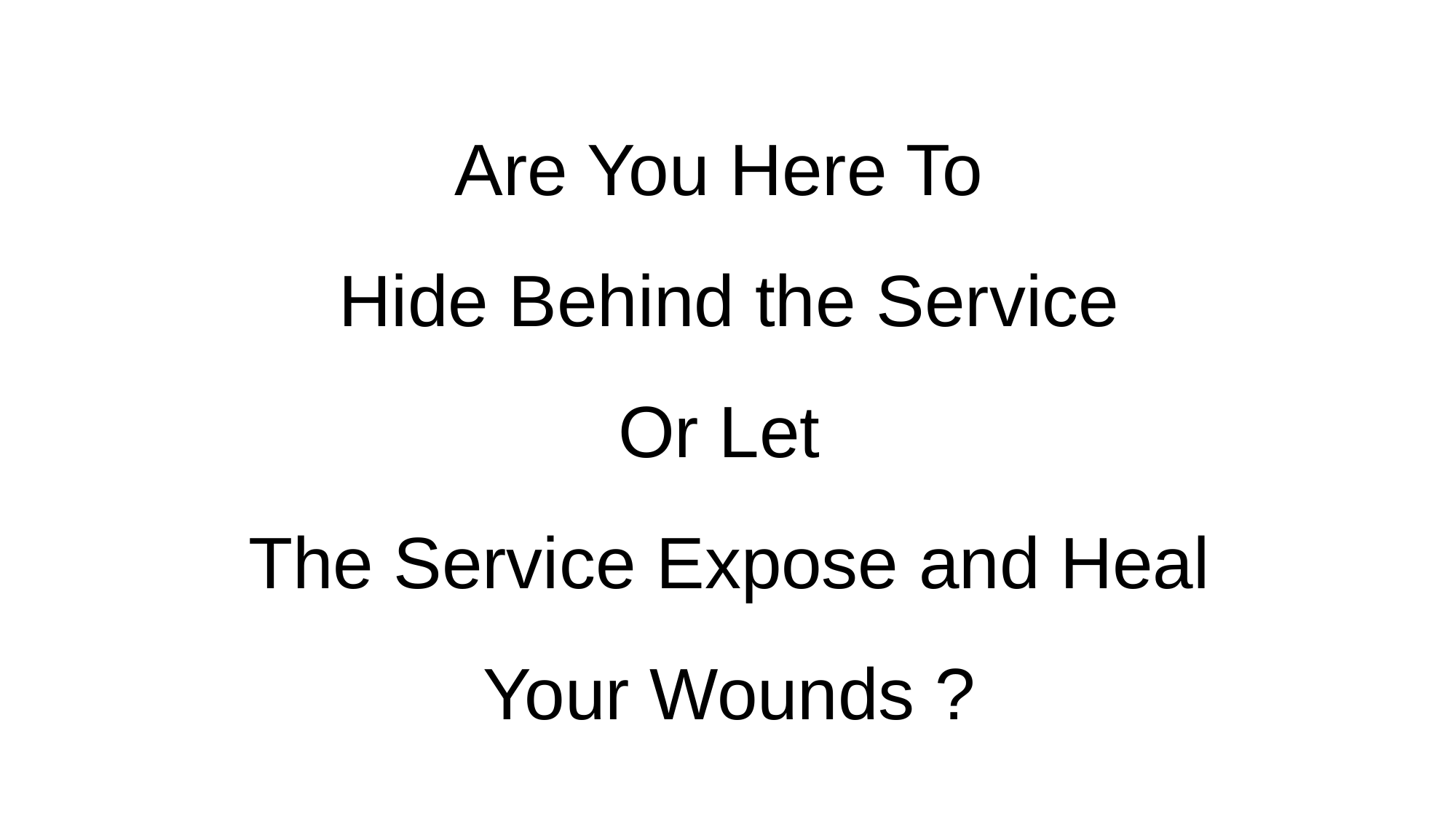

Are You Here To
Hide Behind the Service
Or Let
The Service Expose and Heal Your Wounds ?